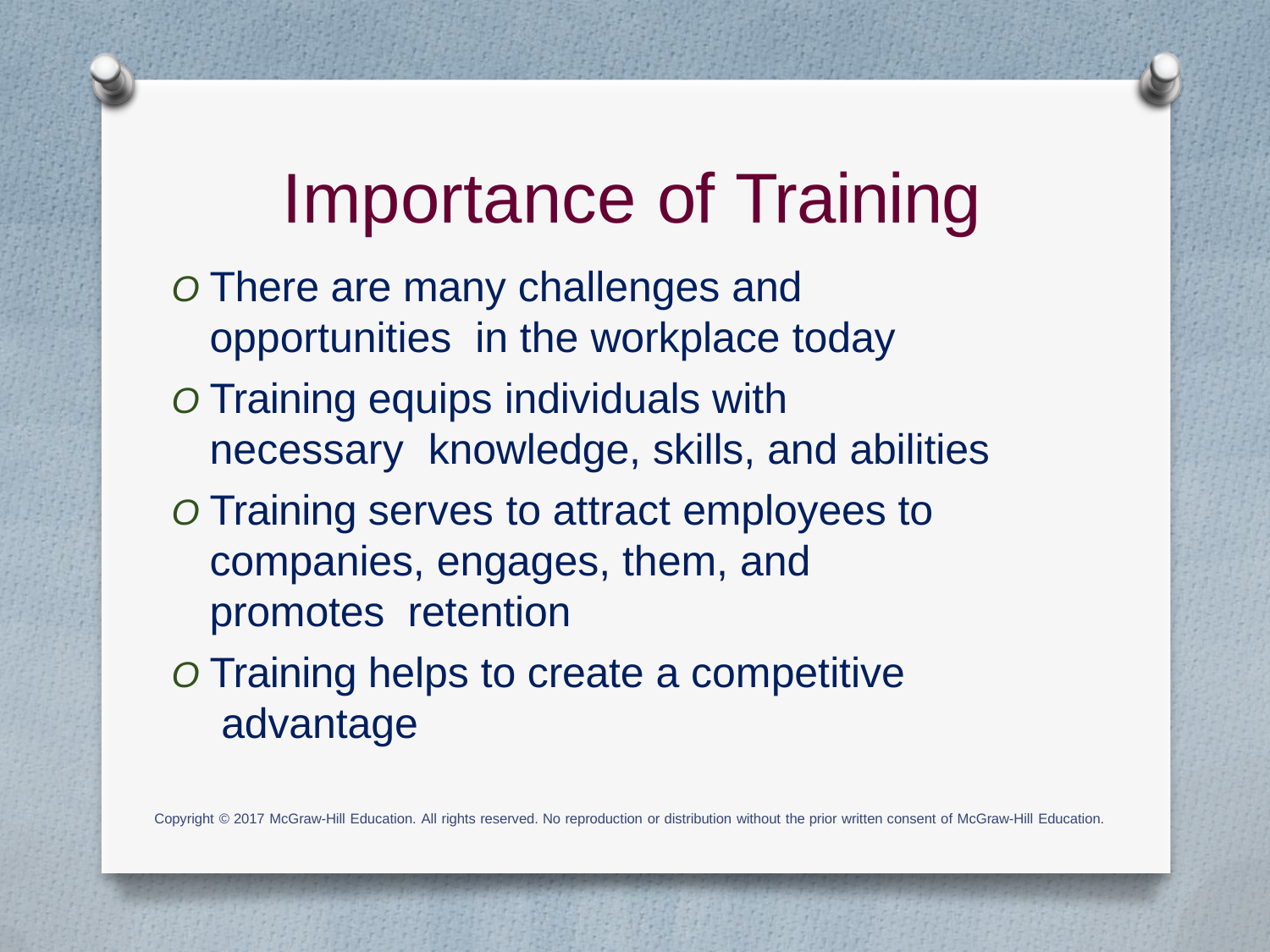

# Importance of Training
O There are many challenges and opportunities  in the workplace today
O Training equips individuals with necessary  knowledge, skills, and abilities
O Training serves to attract employees to  companies, engages, them, and promotes  retention
O Training helps to create a competitive  advantage
Copyright © 2017 McGraw-Hill Education. All rights reserved. No reproduction or distribution without the prior written consent of McGraw-Hill Education.